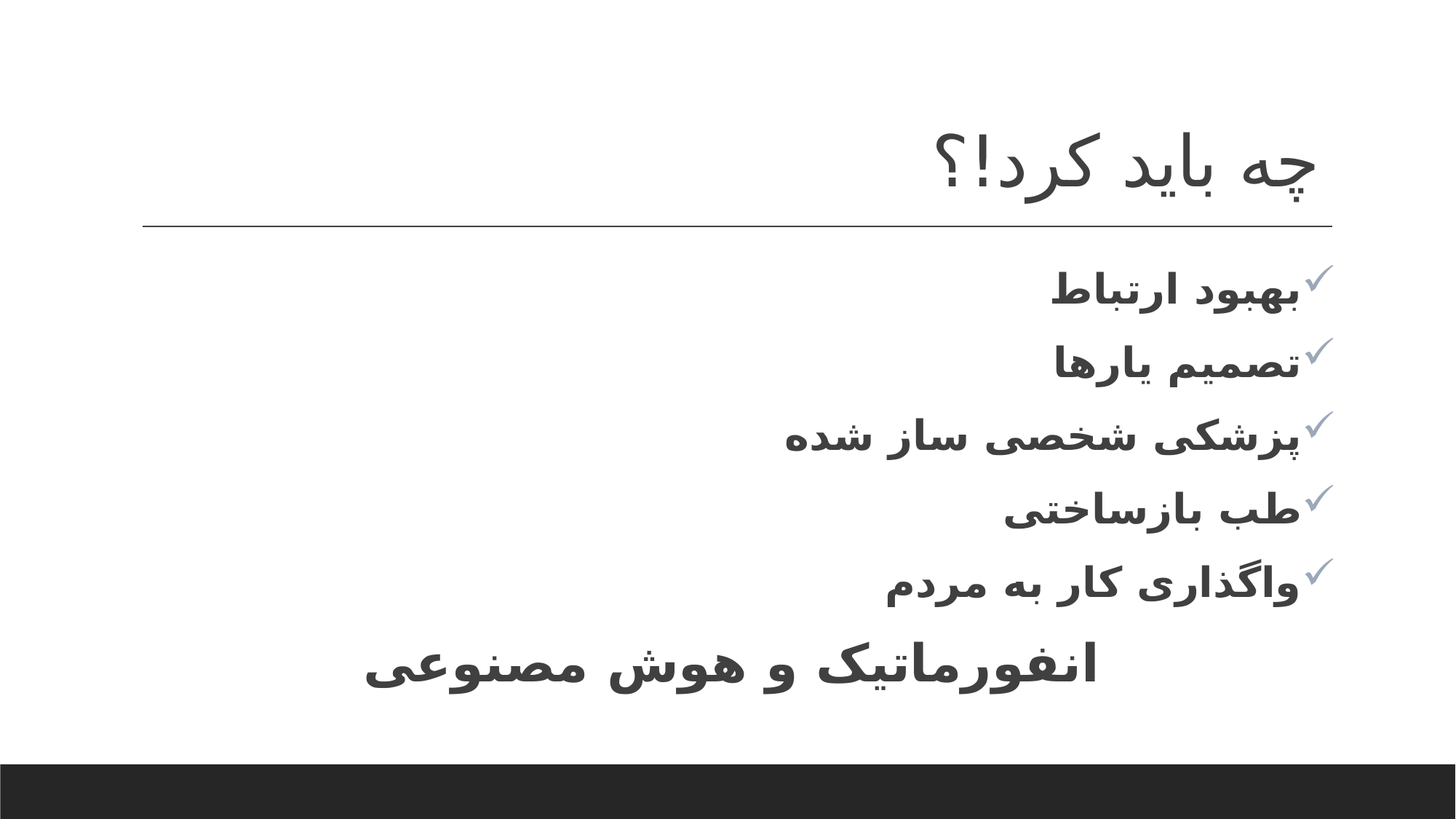

# چه باید کرد!؟
بهبود ارتباط
تصمیم یارها
پزشکی شخصی ساز شده
طب بازساختی
واگذاری کار به مردم
انفورماتیک و هوش مصنوعی